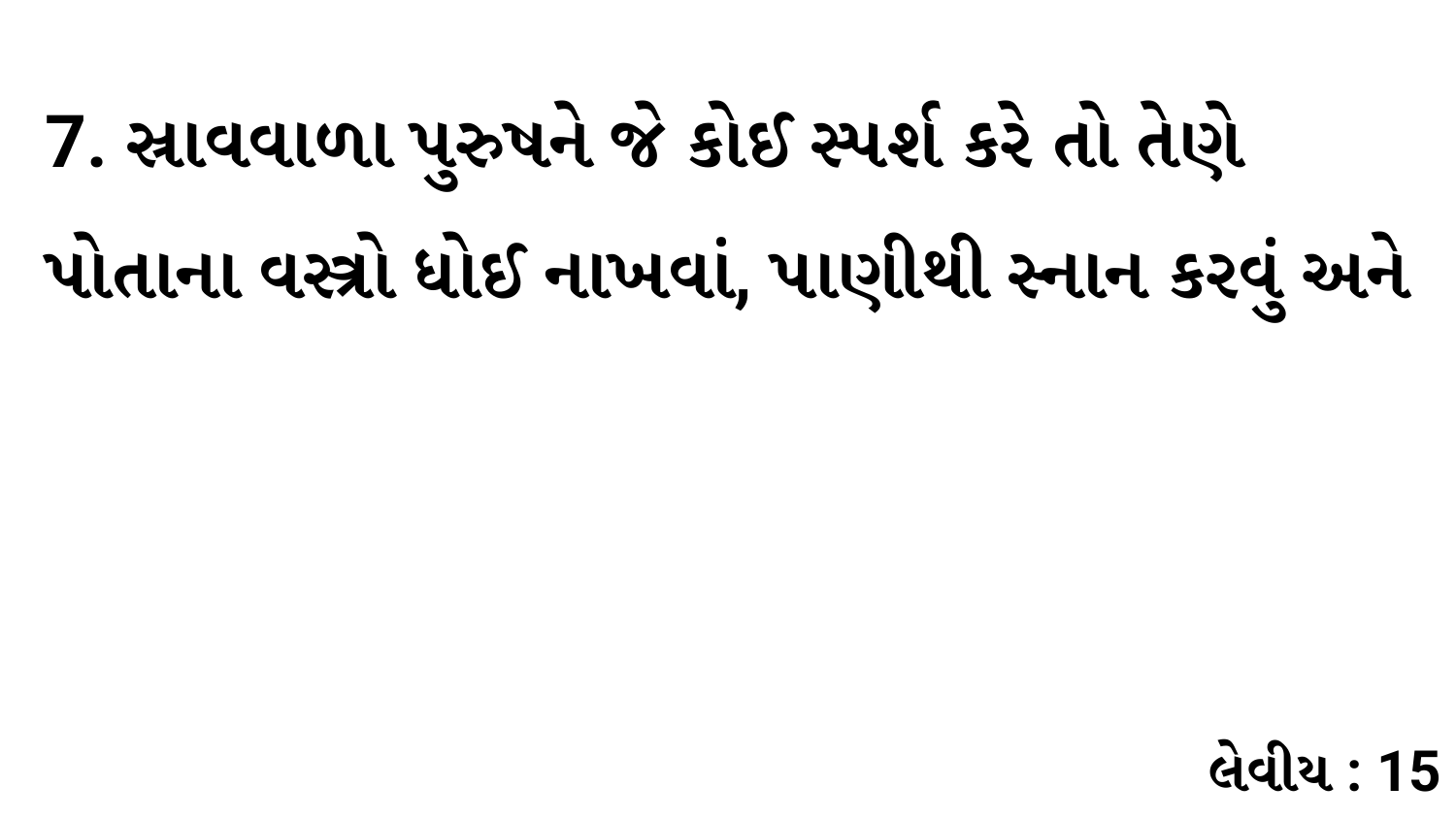

7. સ્રાવવાળા પુરુષને જે કોઈ સ્પર્શ કરે તો તેણે પોતાના વસ્ત્રો ધોઈ નાખવાં, પાણીથી સ્નાન કરવું અને
લેવીય : 15